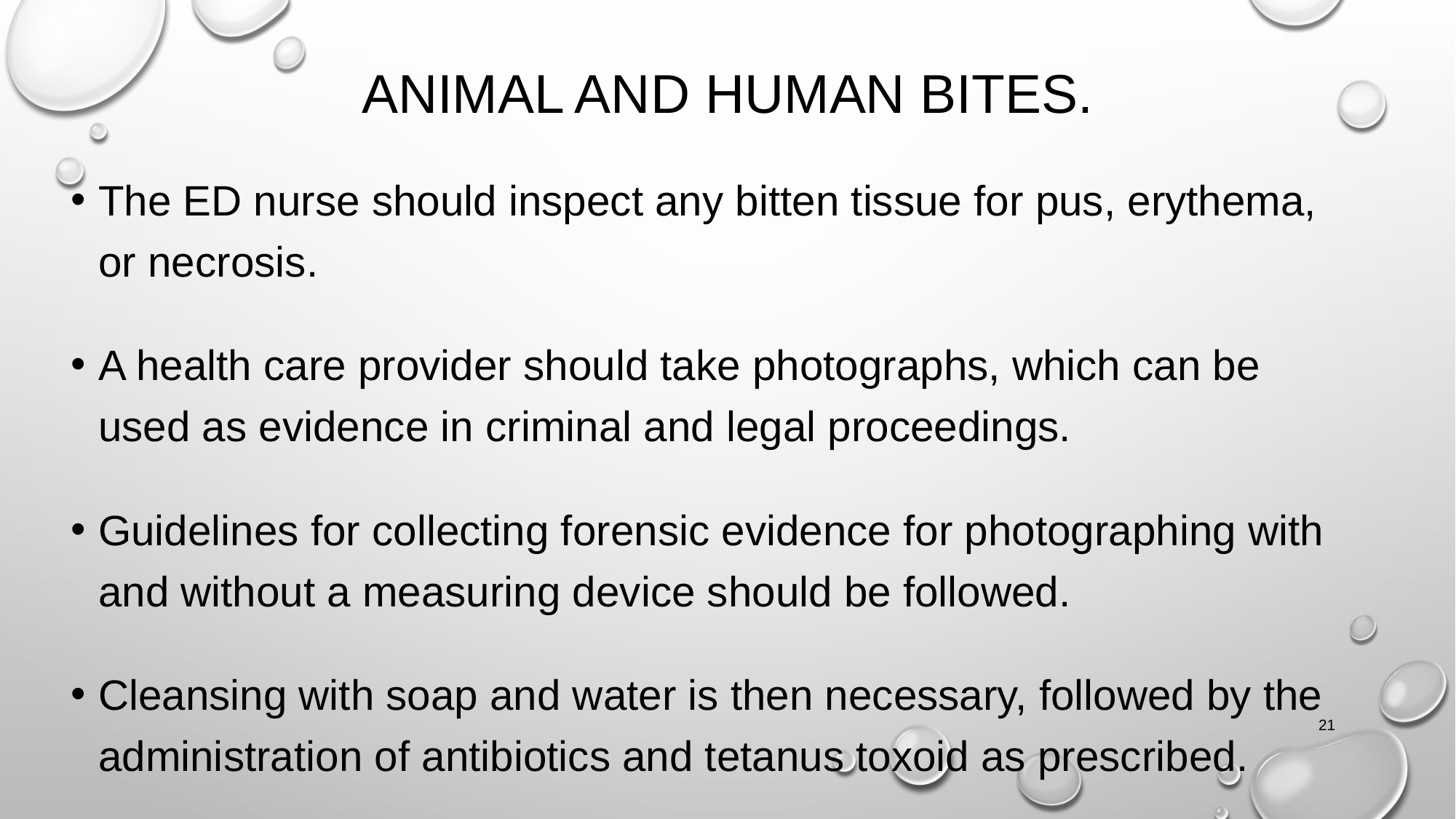

# animal and human bites.
The ED nurse should inspect any bitten tissue for pus, erythema, or necrosis.
A health care provider should take photographs, which can be used as evidence in criminal and legal proceedings.
Guidelines for collecting forensic evidence for photographing with and without a measuring device should be followed.
Cleansing with soap and water is then necessary, followed by the administration of antibiotics and tetanus toxoid as prescribed.

21